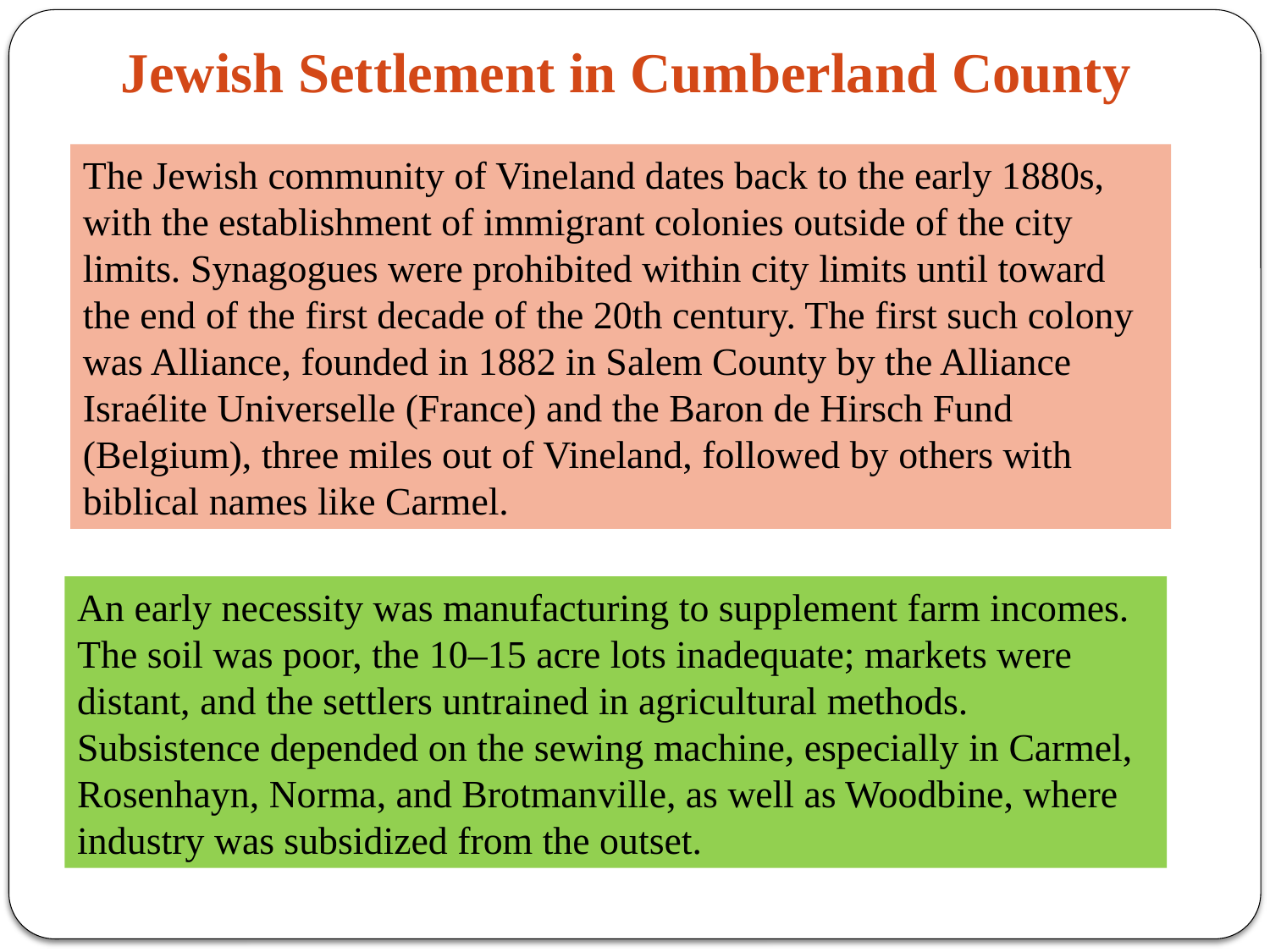

# Jewish Settlement in Cumberland County
The Jewish community of Vineland dates back to the early 1880s, with the establishment of immigrant colonies outside of the city limits. Synagogues were prohibited within city limits until toward the end of the first decade of the 20th century. The first such colony was Alliance, founded in 1882 in Salem County by the Alliance Israélite Universelle (France) and the Baron de Hirsch Fund (Belgium), three miles out of Vineland, followed by others with biblical names like Carmel.

An early necessity was manufacturing to supplement farm incomes. The soil was poor, the 10–15 acre lots inadequate; markets were distant, and the settlers untrained in agricultural methods. Subsistence depended on the sewing machine, especially in Carmel, Rosenhayn, Norma, and Brotmanville, as well as Woodbine, where industry was subsidized from the outset.